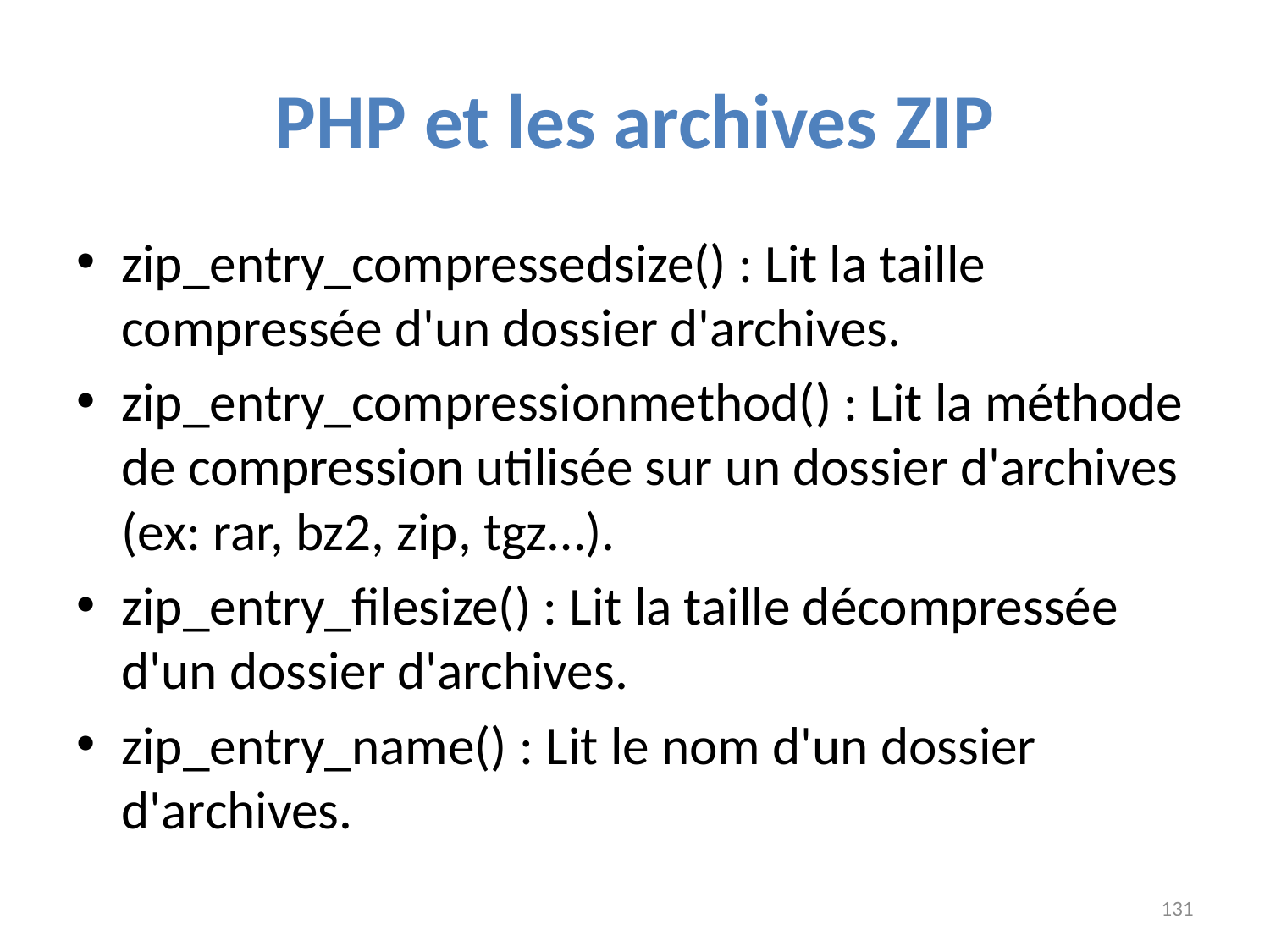

# PHP et les archives ZIP
zip_entry_compressedsize() : Lit la taille compressée d'un dossier d'archives.
zip_entry_compressionmethod() : Lit la méthode de compression utilisée sur un dossier d'archives (ex: rar, bz2, zip, tgz…).
zip_entry_filesize() : Lit la taille décompressée d'un dossier d'archives.
zip_entry_name() : Lit le nom d'un dossier d'archives.

131